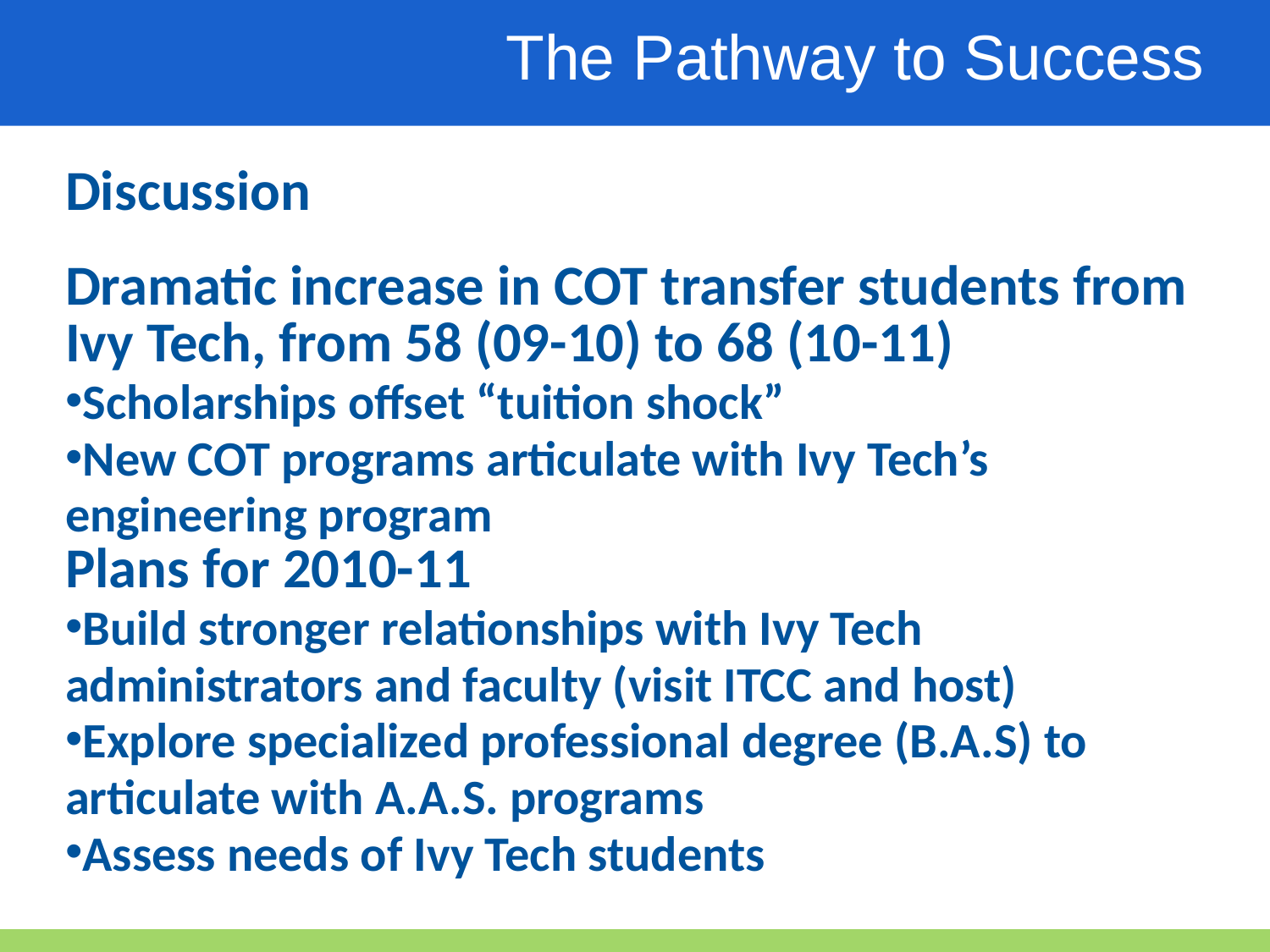

The Pathway to Success
Discussion
Dramatic increase in COT transfer students from Ivy Tech, from 58 (09-10) to 68 (10-11)
Scholarships offset “tuition shock”
New COT programs articulate with Ivy Tech’s engineering program
Plans for 2010-11
Build stronger relationships with Ivy Tech administrators and faculty (visit ITCC and host)
Explore specialized professional degree (B.A.S) to articulate with A.A.S. programs
Assess needs of Ivy Tech students